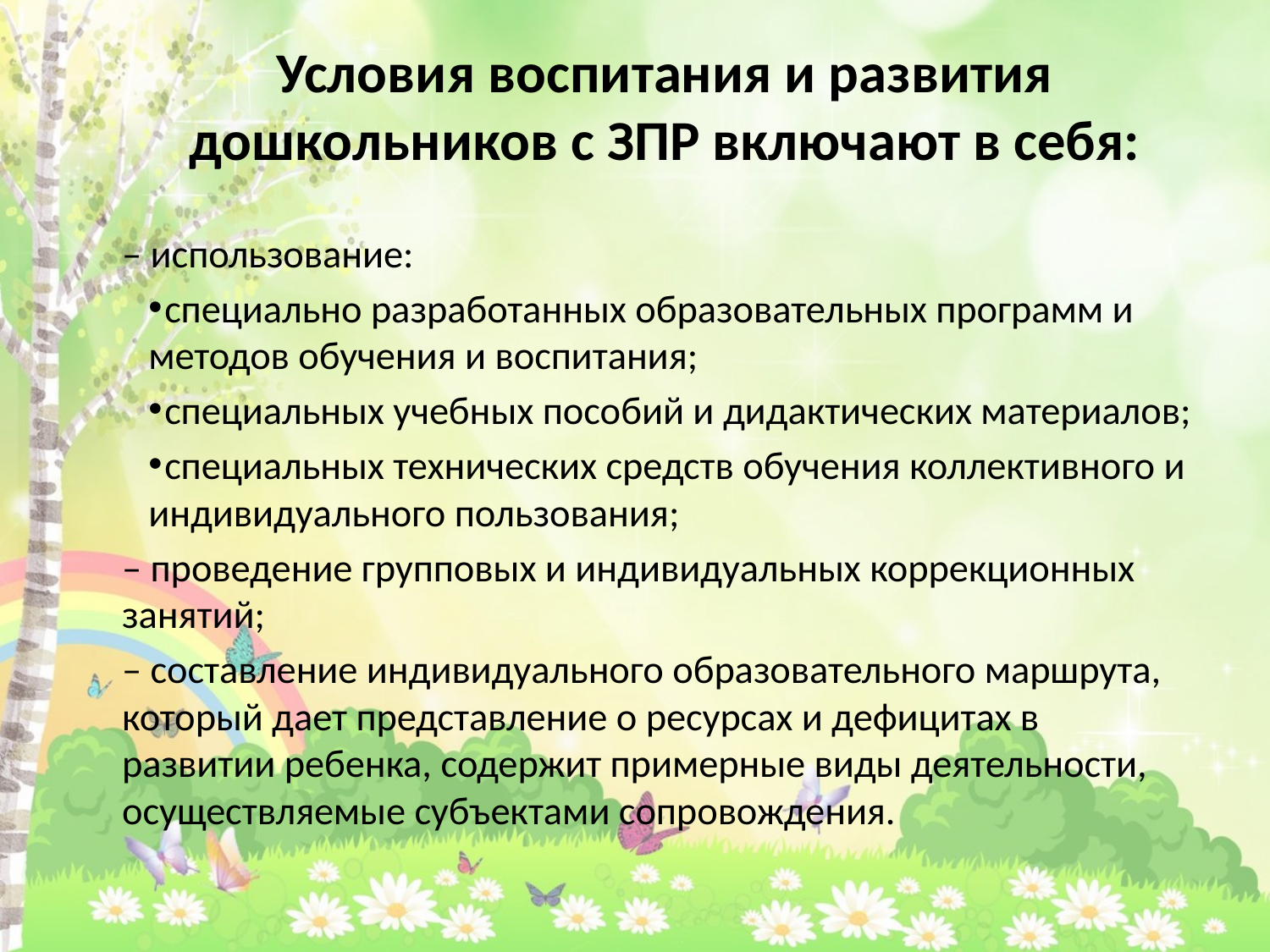

Условия воспитания и развития дошкольников с ЗПР включают в себя:
– использование:
 специально разработанных образовательных программ и методов обучения и воспитания;
 специальных учебных пособий и дидактических материалов;
 специальных технических средств обучения коллективного и индивидуального пользования;
– проведение групповых и индивидуальных коррекционных занятий;
– составление индивидуального образовательного маршрута, который дает представление о ресурсах и дефицитах в развитии ребенка, содержит примерные виды деятельности, осуществляемые субъектами сопровождения.